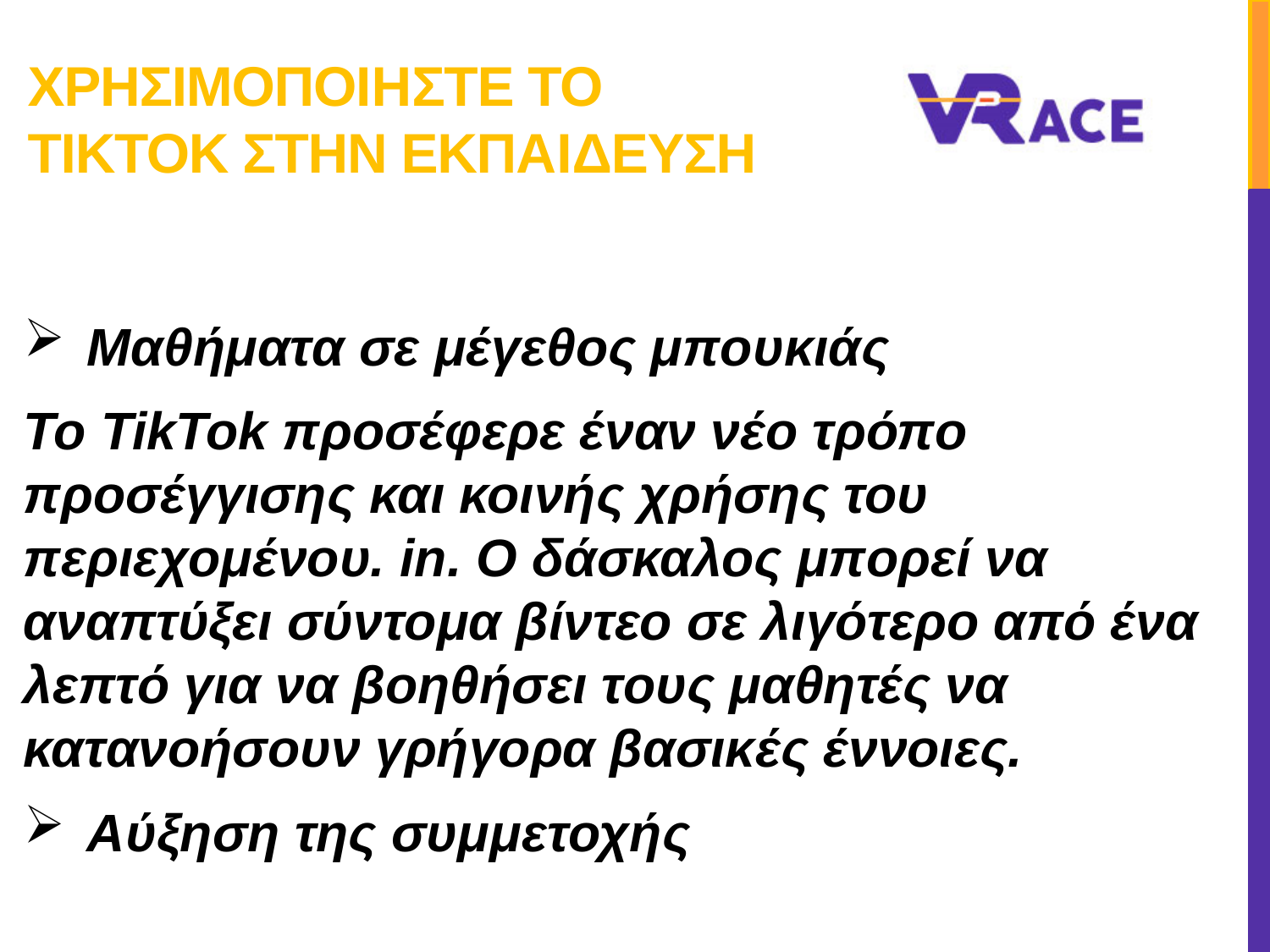

# ΧρησιμοποιHστε το TikTok στην εκπαIδευση

Μαθήματα σε μέγεθος μπουκιάς
Το TikTok προσέφερε έναν νέο τρόπο προσέγγισης και κοινής χρήσης του περιεχομένου. in. Ο δάσκαλος μπορεί να αναπτύξει σύντομα βίντεο σε λιγότερο από ένα λεπτό για να βοηθήσει τους μαθητές να κατανοήσουν γρήγορα βασικές έννοιες.
Αύξηση της συμμετοχής